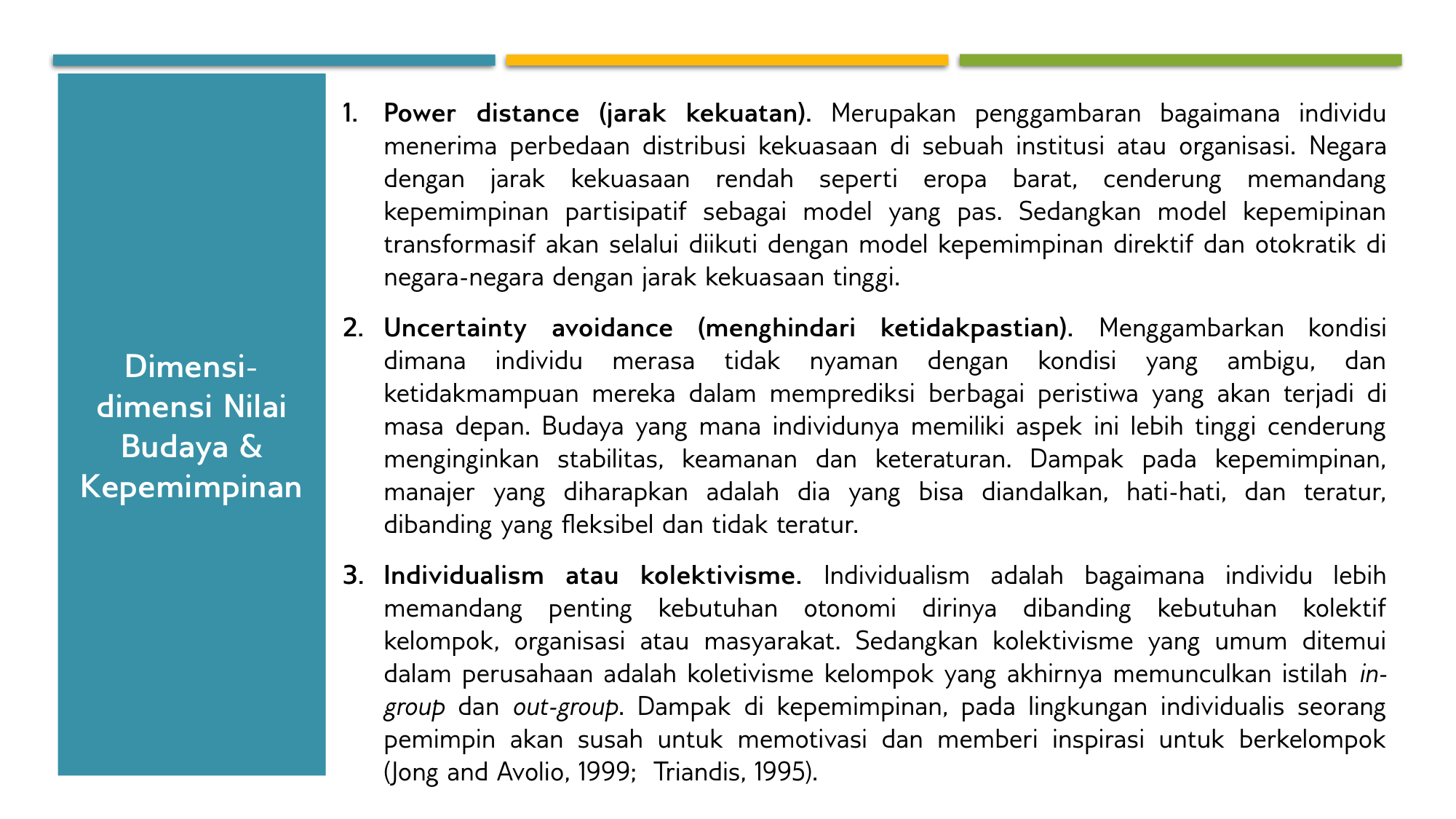

Dimensi-dimensi Nilai Budaya & Kepemimpinan

Power distance (jarak kekuatan). Merupakan penggambaran bagaimana individu menerima perbedaan distribusi kekuasaan di sebuah institusi atau organisasi. Negara dengan jarak kekuasaan rendah seperti eropa barat, cenderung memandang kepemimpinan partisipatif sebagai model yang pas. Sedangkan model kepemipinan transformasif akan selalui diikuti dengan model kepemimpinan direktif dan otokratik di negara-negara dengan jarak kekuasaan tinggi.
Uncertainty avoidance (menghindari ketidakpastian). Menggambarkan kondisi dimana individu merasa tidak nyaman dengan kondisi yang ambigu, dan ketidakmampuan mereka dalam memprediksi berbagai peristiwa yang akan terjadi di masa depan. Budaya yang mana individunya memiliki aspek ini lebih tinggi cenderung menginginkan stabilitas, keamanan dan keteraturan. Dampak pada kepemimpinan, manajer yang diharapkan adalah dia yang bisa diandalkan, hati-hati, dan teratur, dibanding yang fleksibel dan tidak teratur.
Individualism atau kolektivisme. Individualism adalah bagaimana individu lebih memandang penting kebutuhan otonomi dirinya dibanding kebutuhan kolektif kelompok, organisasi atau masyarakat. Sedangkan kolektivisme yang umum ditemui dalam perusahaan adalah koletivisme kelompok yang akhirnya memunculkan istilah in-group dan out-group. Dampak di kepemimpinan, pada lingkungan individualis seorang pemimpin akan susah untuk memotivasi dan memberi inspirasi untuk berkelompok (Jong and Avolio, 1999;  Triandis, 1995).